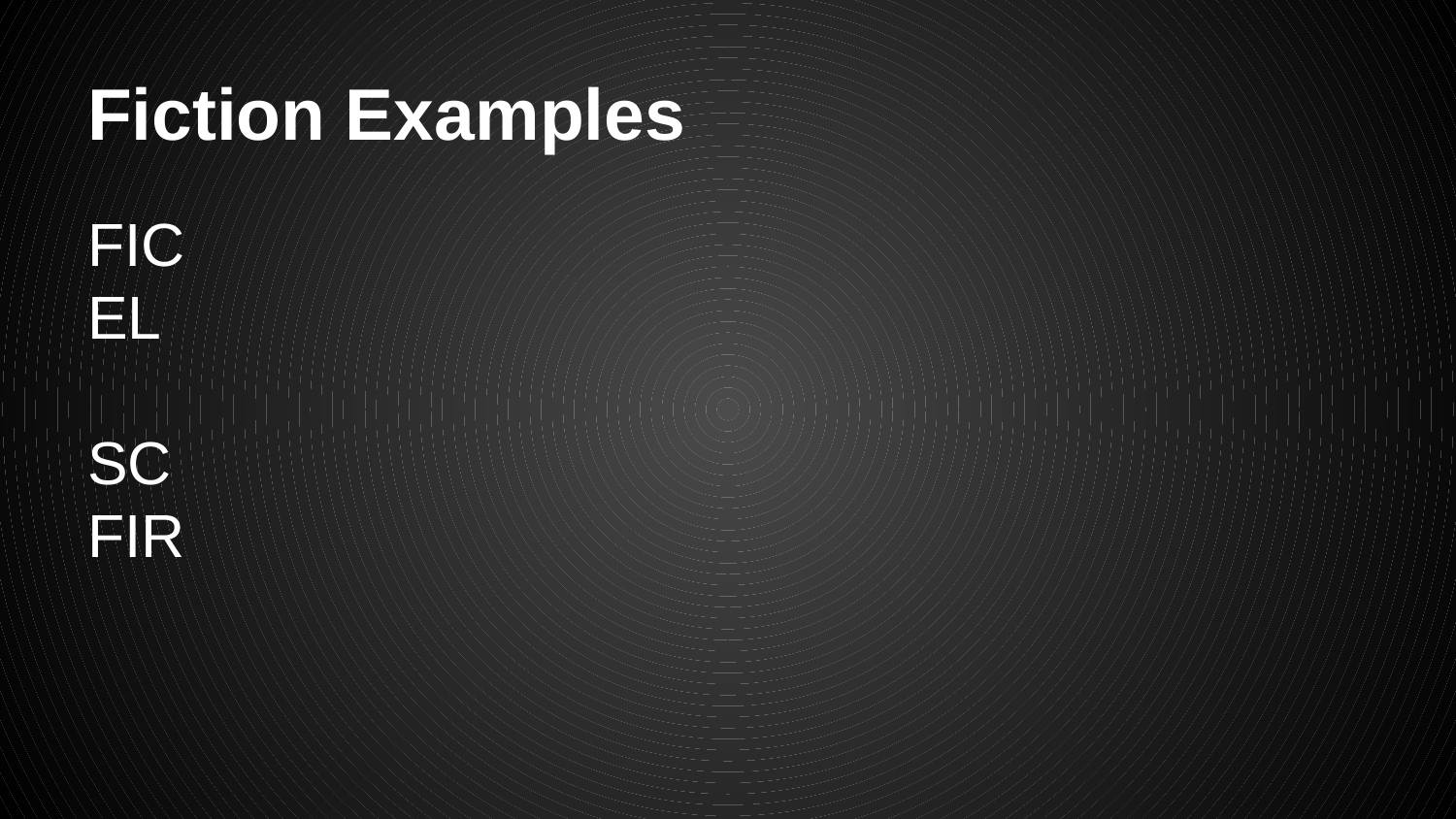

# Fiction Examples
FIC
EL

SC
FIR